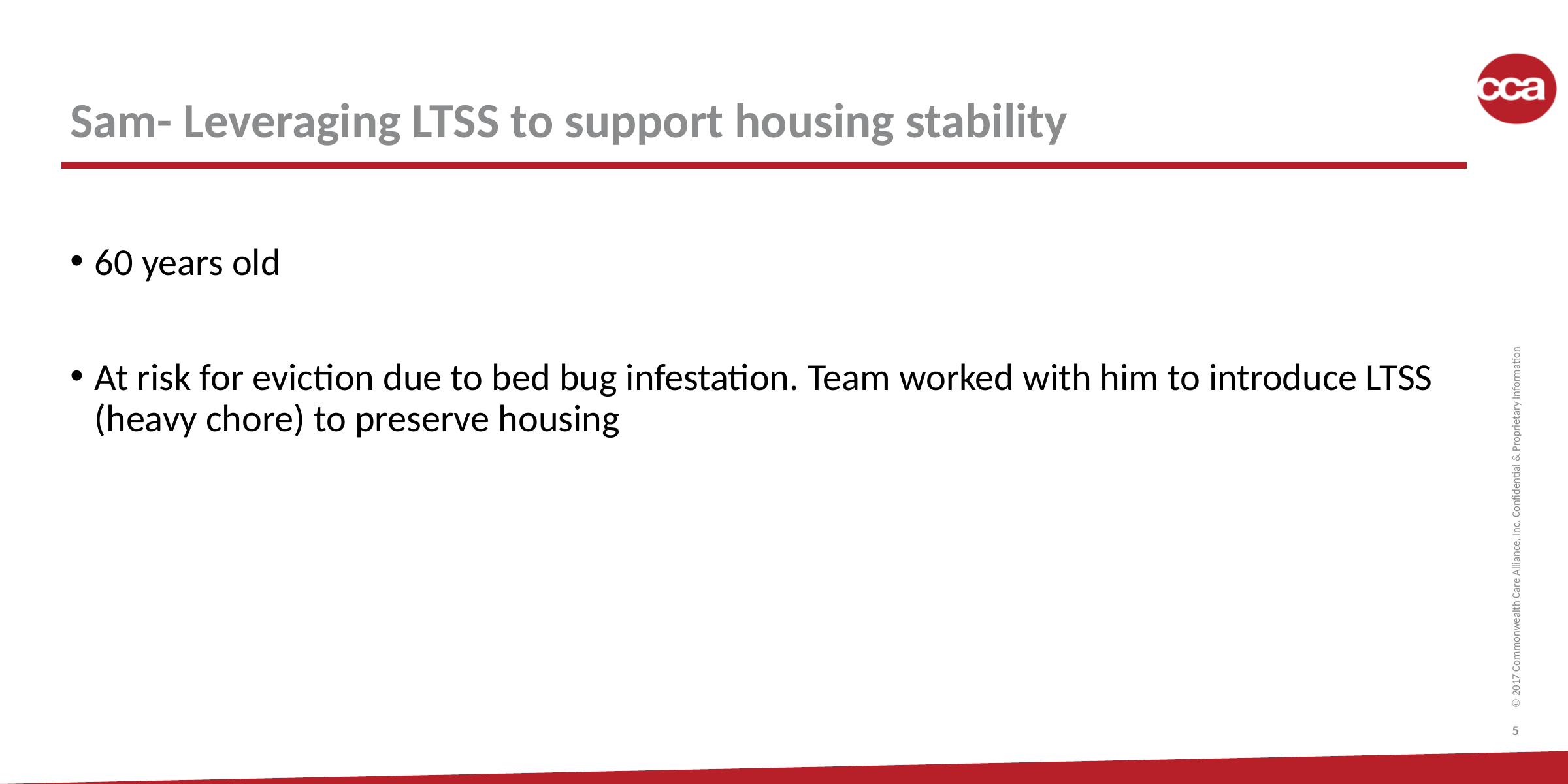

# Sam- Leveraging LTSS to support housing stability

60 years old

At risk for eviction due to bed bug infestation. Team worked with him to introduce LTSS (heavy chore) to preserve housing
5